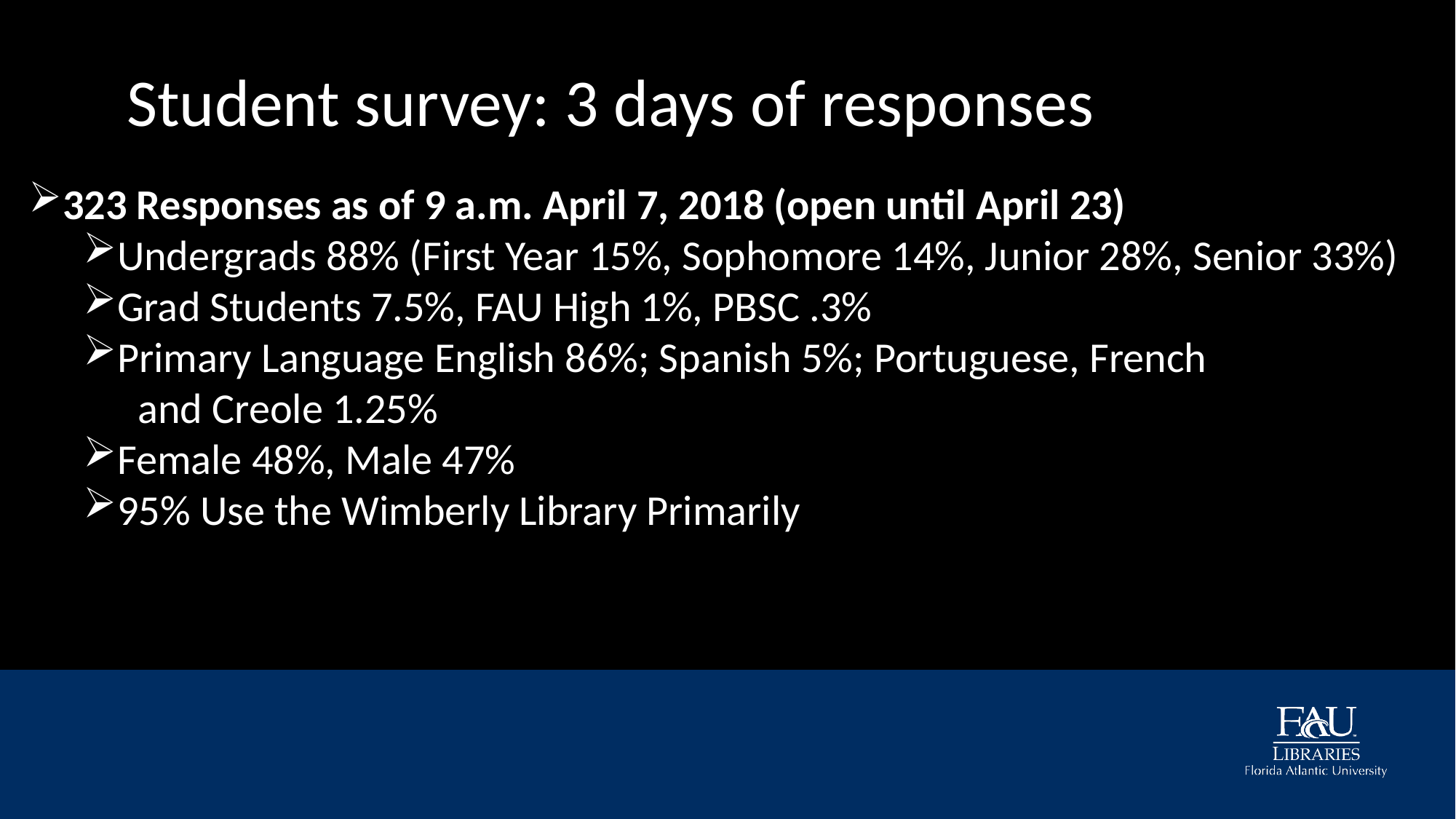

# Student survey: 3 days of responses
323 Responses as of 9 a.m. April 7, 2018 (open until April 23)
Undergrads 88% (First Year 15%, Sophomore 14%, Junior 28%, Senior 33%)
Grad Students 7.5%, FAU High 1%, PBSC .3%
Primary Language English 86%; Spanish 5%; Portuguese, French
and Creole 1.25%
Female 48%, Male 47%
95% Use the Wimberly Library Primarily